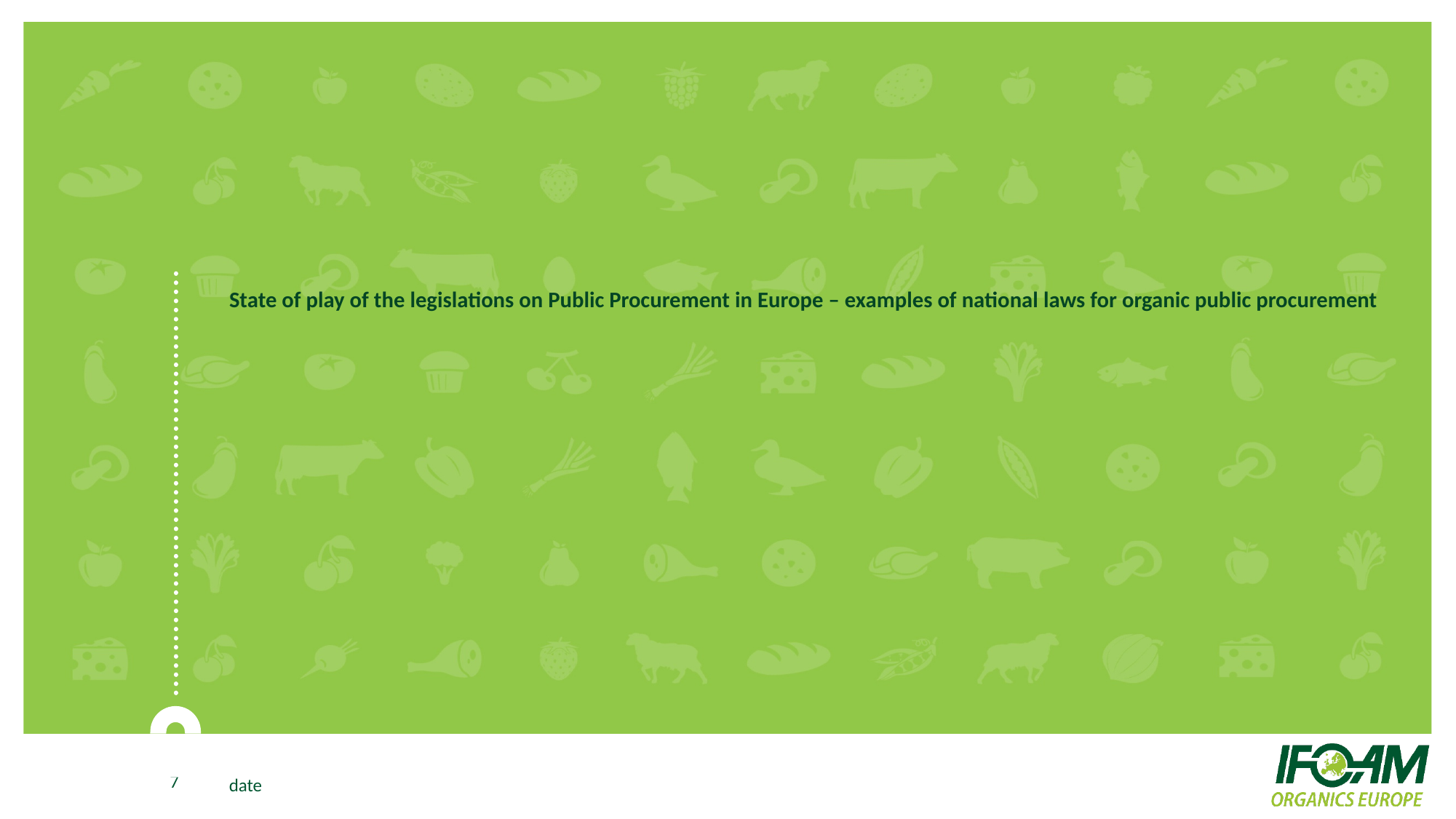

# State of play of the legislations on Public Procurement in Europe – examples of national laws for organic public procurement
date